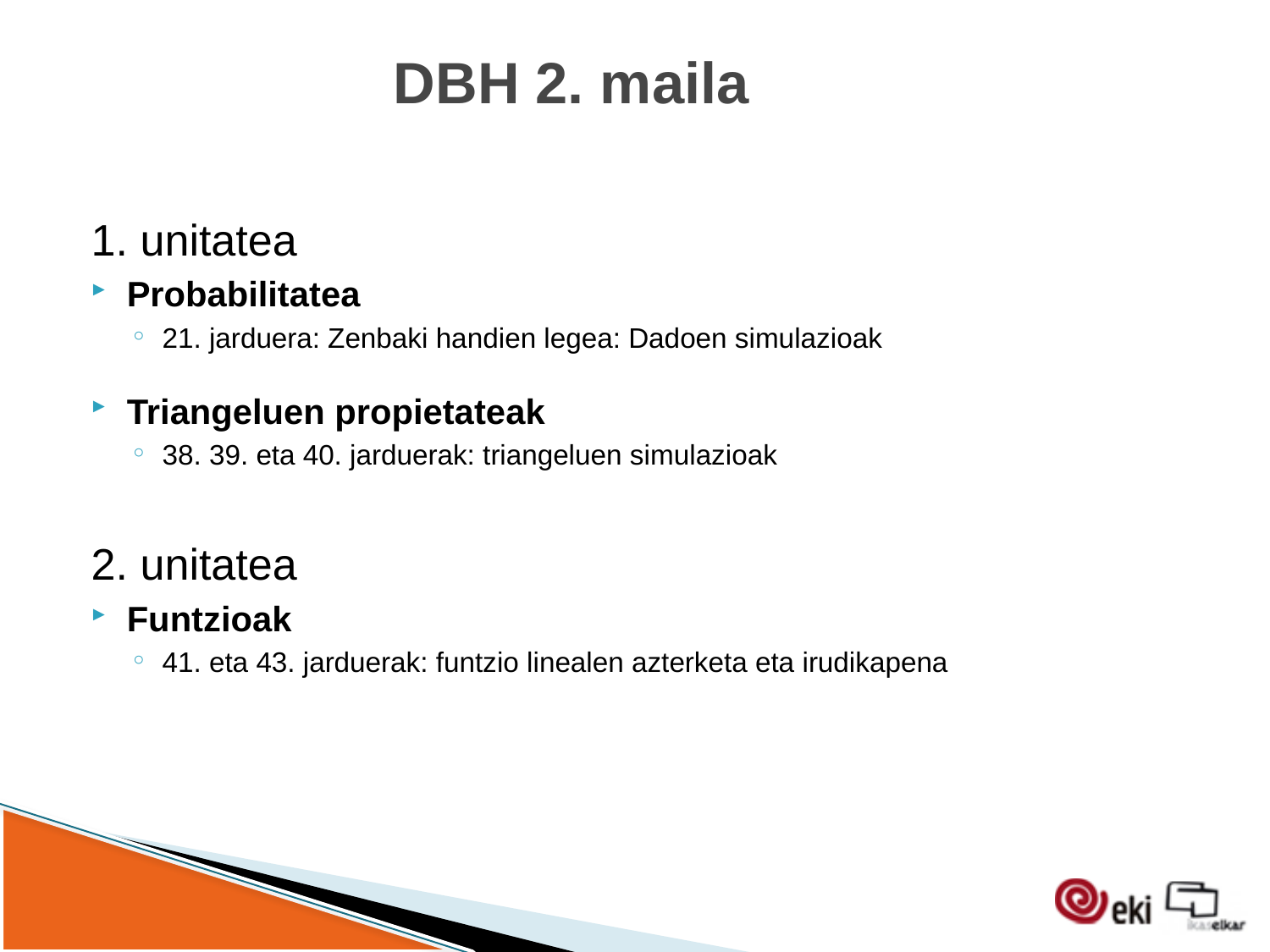

# DBH 2. maila
1. unitatea
Probabilitatea
21. jarduera: Zenbaki handien legea: Dadoen simulazioak

Triangeluen propietateak
38. 39. eta 40. jarduerak: triangeluen simulazioak

2. unitatea
Funtzioak
41. eta 43. jarduerak: funtzio linealen azterketa eta irudikapena